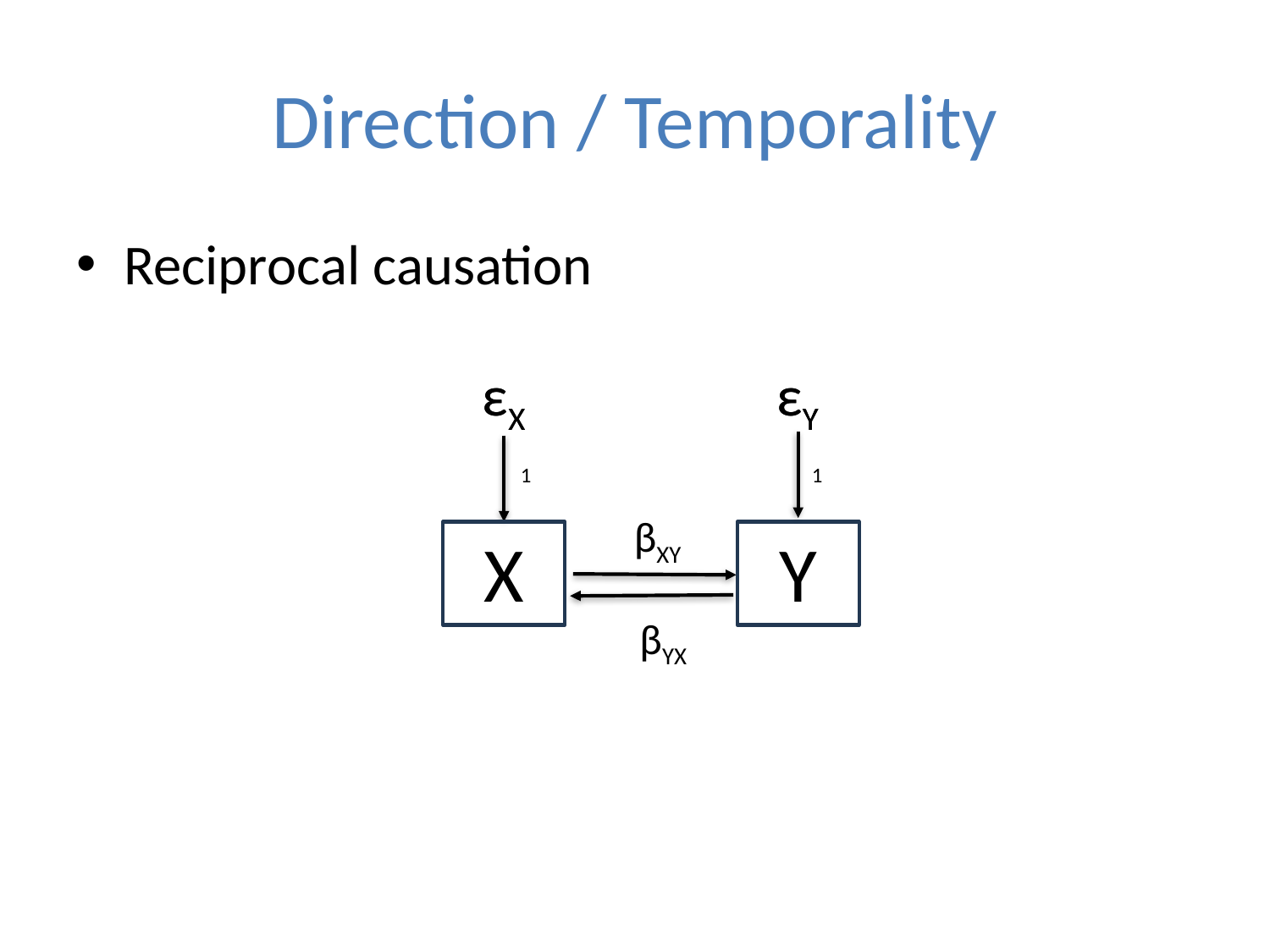

# Direction / Temporality
Reciprocal causation
εX
εX
εY
εY
1
1
βXY
X

Y

βYX